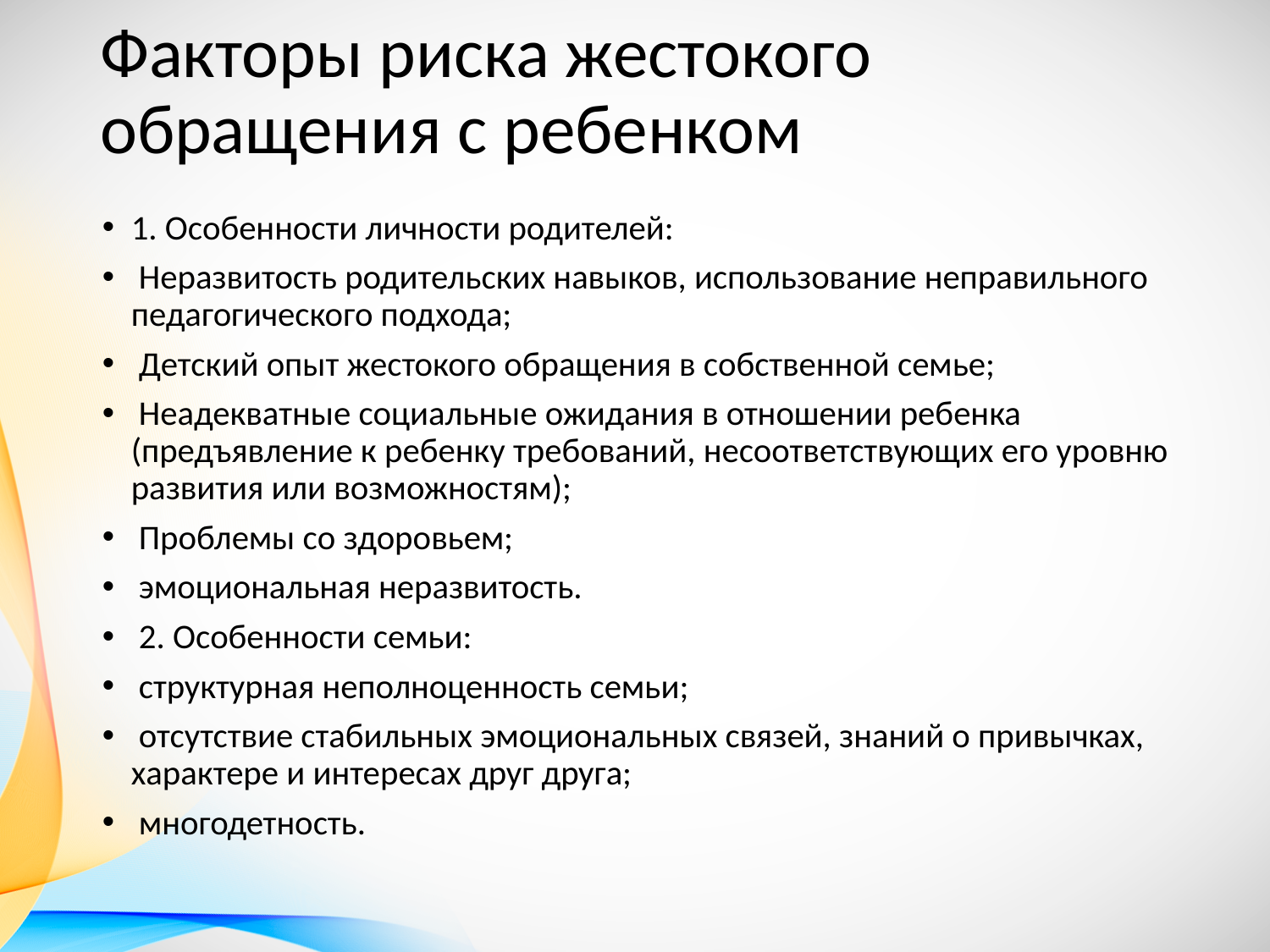

# Факторы риска жестокого обращения с ребенком
1. Особенности личности родителей:
 Неразвитость родительских навыков, использование неправильного педагогического подхода;
 Детский опыт жестокого обращения в собственной семье;
 Неадекватные социальные ожидания в отношении ребенка (предъявление к ребенку требований, несоответствующих его уровню развития или возможностям);
 Проблемы со здоровьем;
 эмоциональная неразвитость.
 2. Особенности семьи:
 структурная неполноценность семьи;
 отсутствие стабильных эмоциональных связей, знаний о привычках, характере и интересах друг друга;
 многодетность.